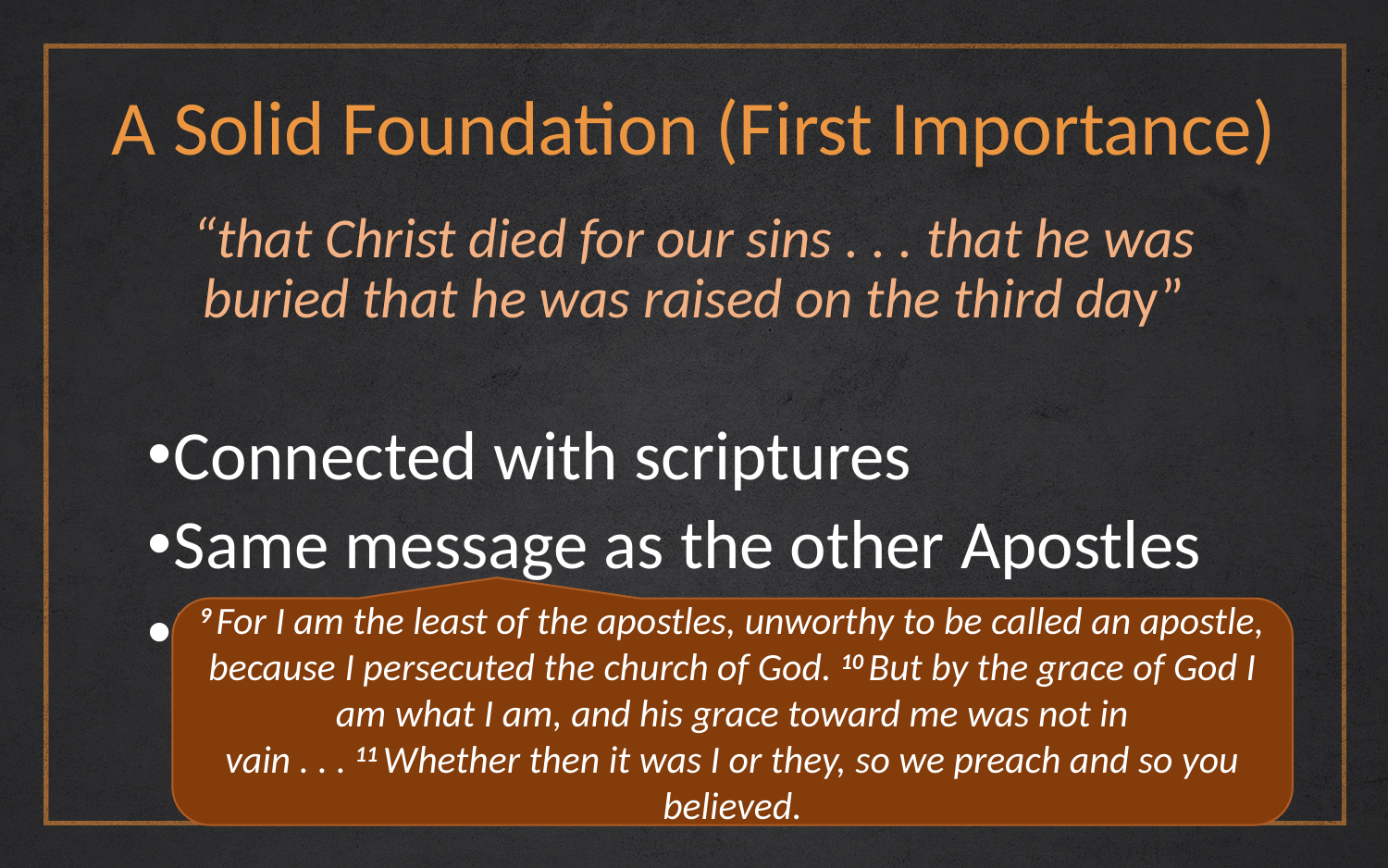

# A Solid Foundation (First Importance)
“that Christ died for our sins . . . that he was buried that he was raised on the third day”

Connected with scriptures
Same message as the other Apostles
Eyewitness accounts

9 For I am the least of the apostles, unworthy to be called an apostle, because I persecuted the church of God. 10 But by the grace of God I am what I am, and his grace toward me was not in vain . . . 11 Whether then it was I or they, so we preach and so you believed.